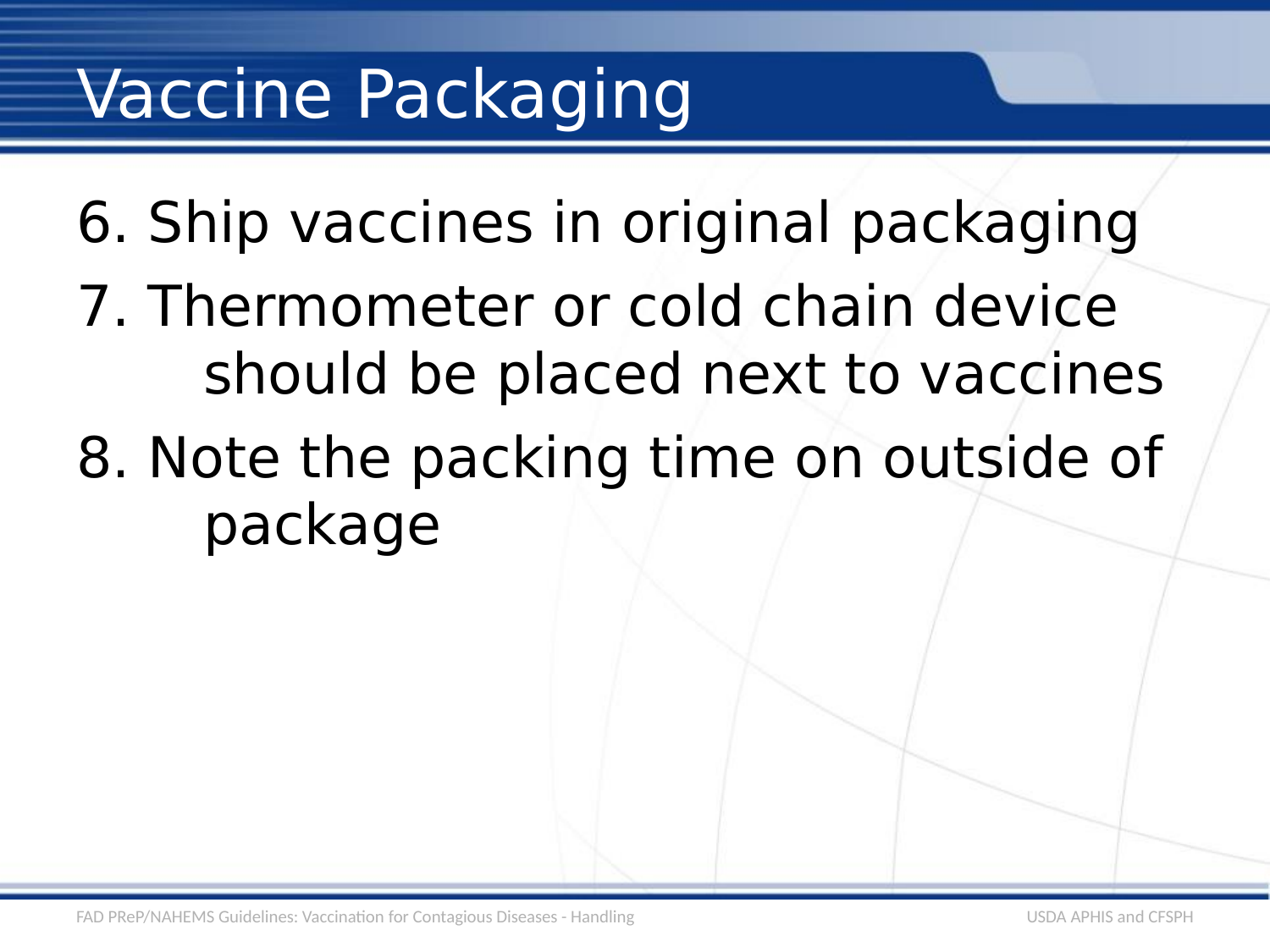

# Vaccine Packaging
6. Ship vaccines in original packaging
7. Thermometer or cold chain device 	should be placed next to vaccines
8. Note the packing time on outside of 	package
FAD PReP/NAHEMS Guidelines: Vaccination for Contagious Diseases - Handling
USDA APHIS and CFSPH